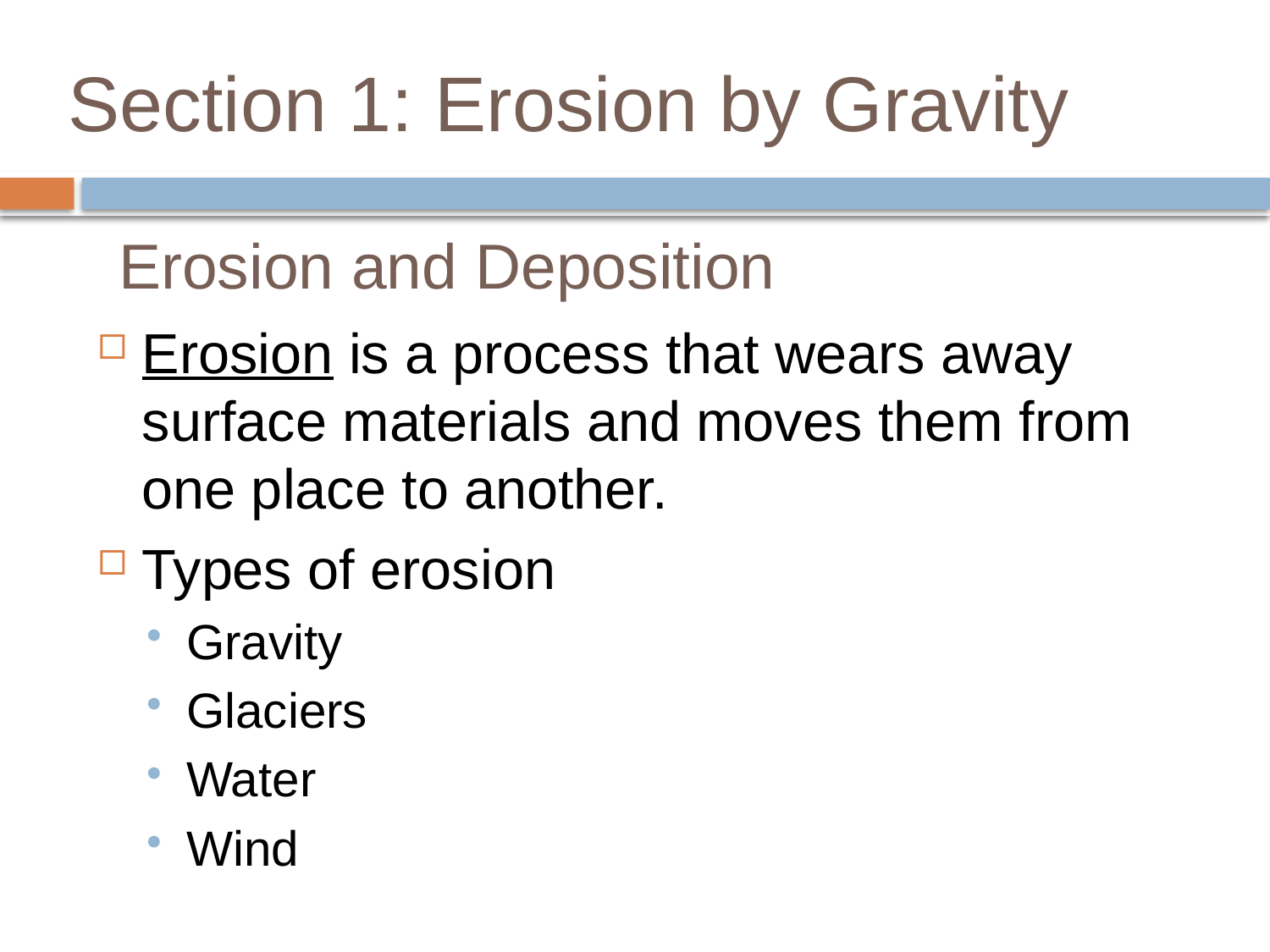

# Section 1: Erosion by Gravity
Erosion and Deposition
Erosion is a process that wears away surface materials and moves them from one place to another.
Types of erosion
Gravity
Glaciers
Water
Wind